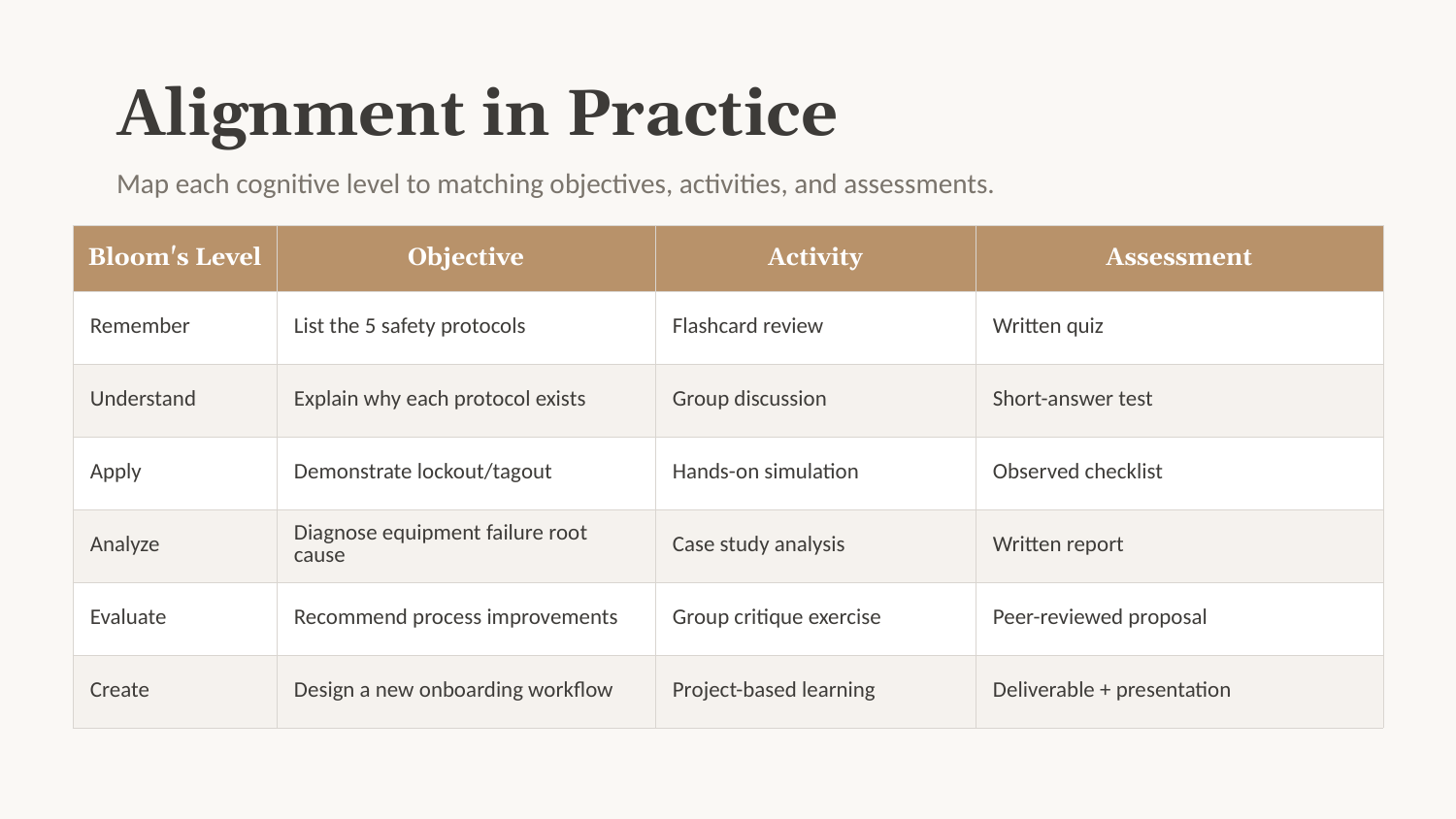

Alignment in Practice
Map each cognitive level to matching objectives, activities, and assessments.
| Bloom's Level | Objective | Activity | Assessment |
| --- | --- | --- | --- |
| Remember | List the 5 safety protocols | Flashcard review | Written quiz |
| Understand | Explain why each protocol exists | Group discussion | Short-answer test |
| Apply | Demonstrate lockout/tagout | Hands-on simulation | Observed checklist |
| Analyze | Diagnose equipment failure root cause | Case study analysis | Written report |
| Evaluate | Recommend process improvements | Group critique exercise | Peer-reviewed proposal |
| Create | Design a new onboarding workflow | Project-based learning | Deliverable + presentation |